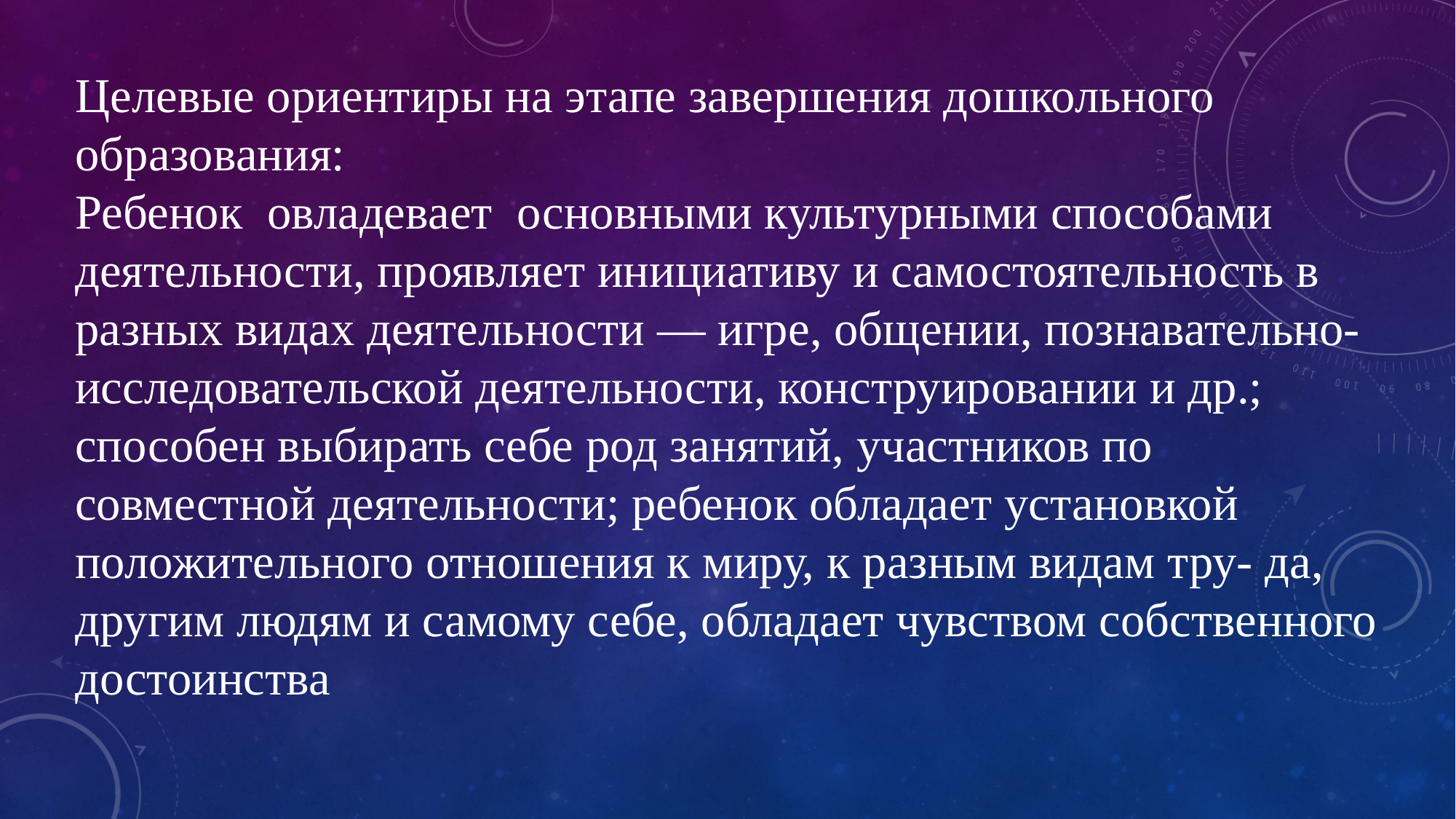

Целевые ориентиры на этапе завершения дошкольного образования:
Ребенок  овладевает  основными культурными способами деятельности, проявляет инициативу и самостоятельность в разных видах деятельности — игре, общении, познавательно-исследовательской деятельности, конструировании и др.; способен выбирать себе род занятий, участников по совместной деятельности; ребенок обладает установкой положительного отношения к миру, к разным видам тру- да, другим людям и самому себе, обладает чувством собственного достоинства